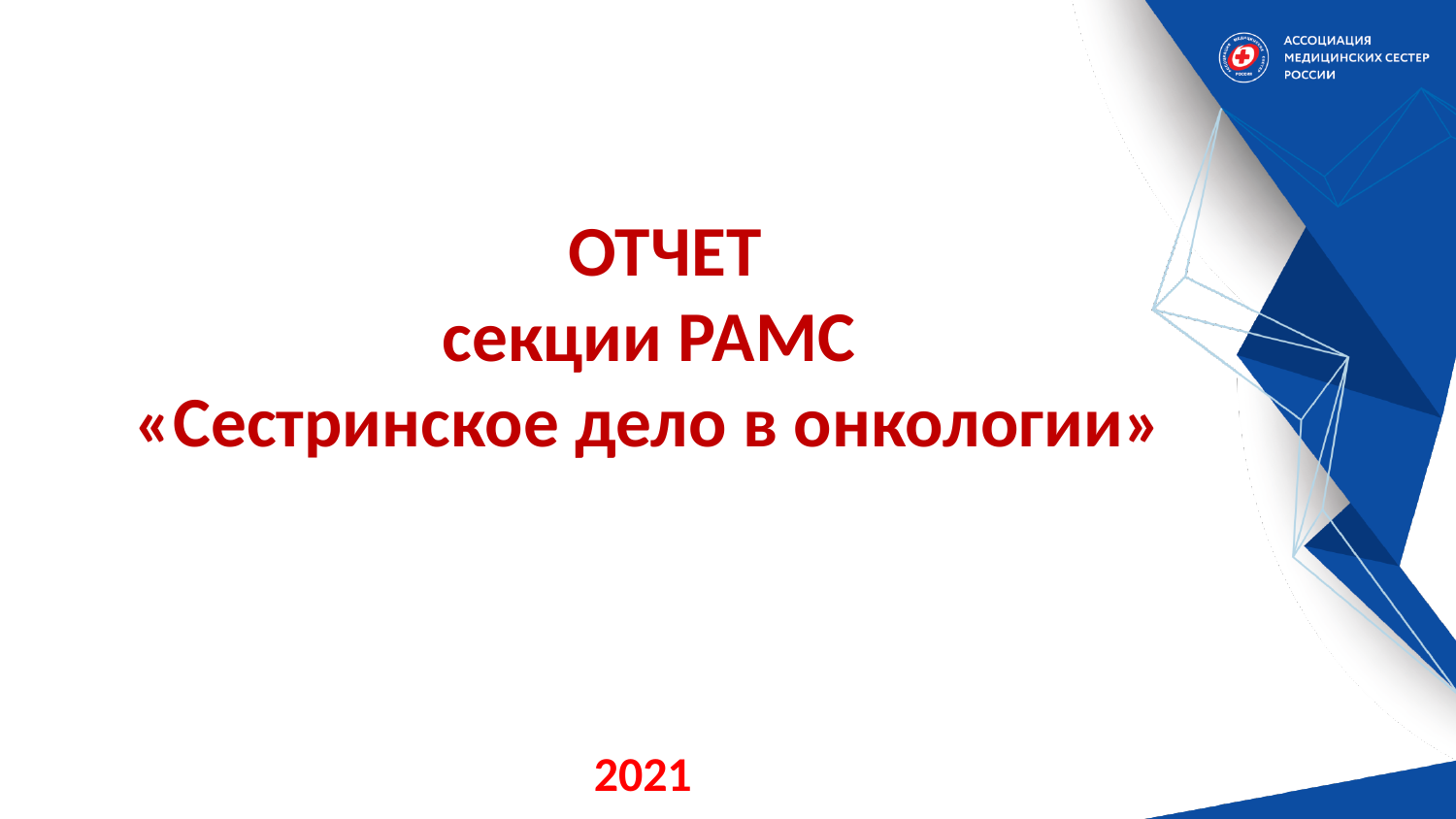

# ОТЧЕТ секции РАМС «Сестринское дело в онкологии»

2021